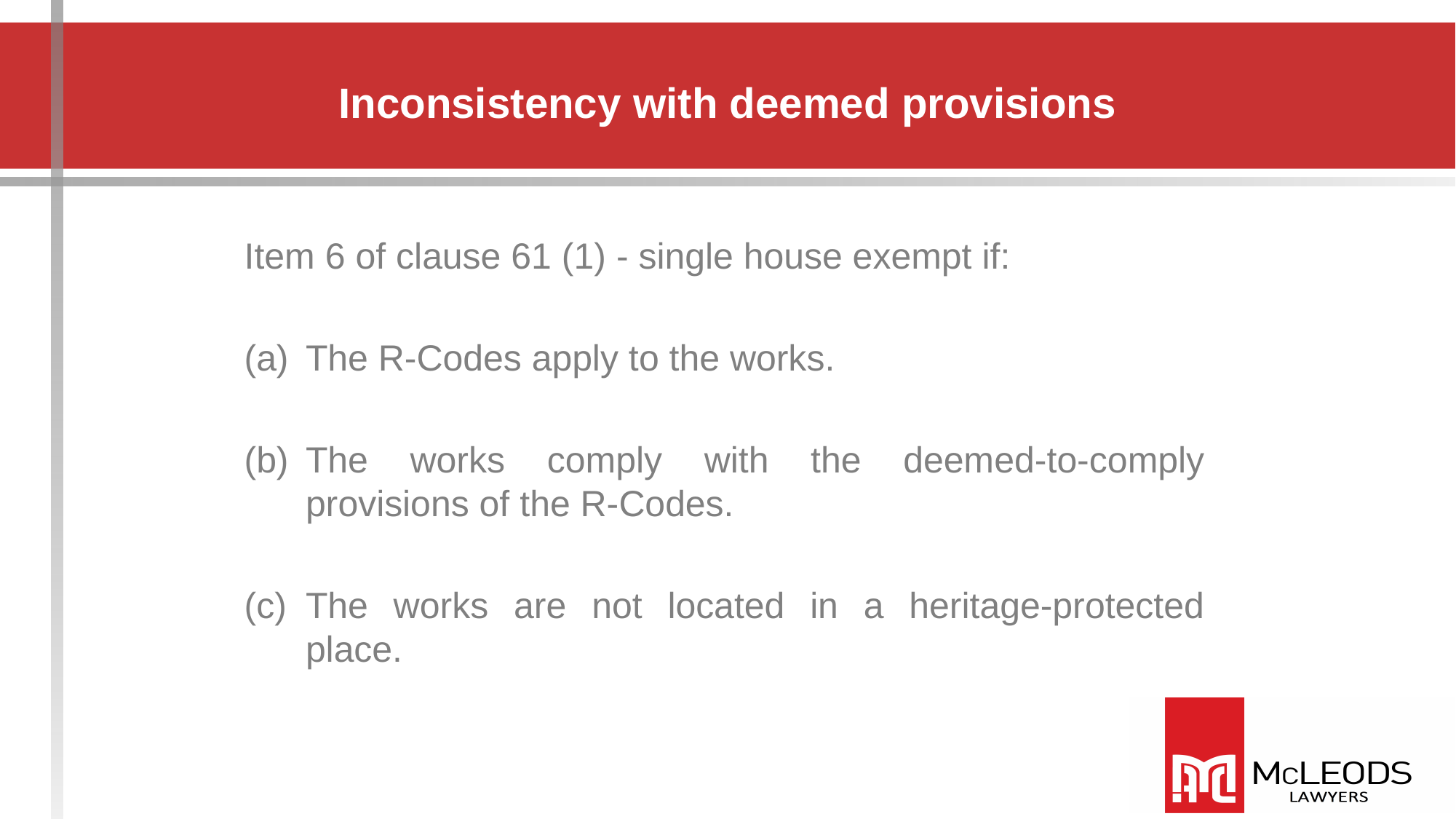

# Inconsistency with deemed provisions

Item 6 of clause 61 (1) - single house exempt if:

The R-Codes apply to the works.

The works comply with the deemed-to-comply provisions of the R-Codes.

The works are not located in a heritage-protected place.